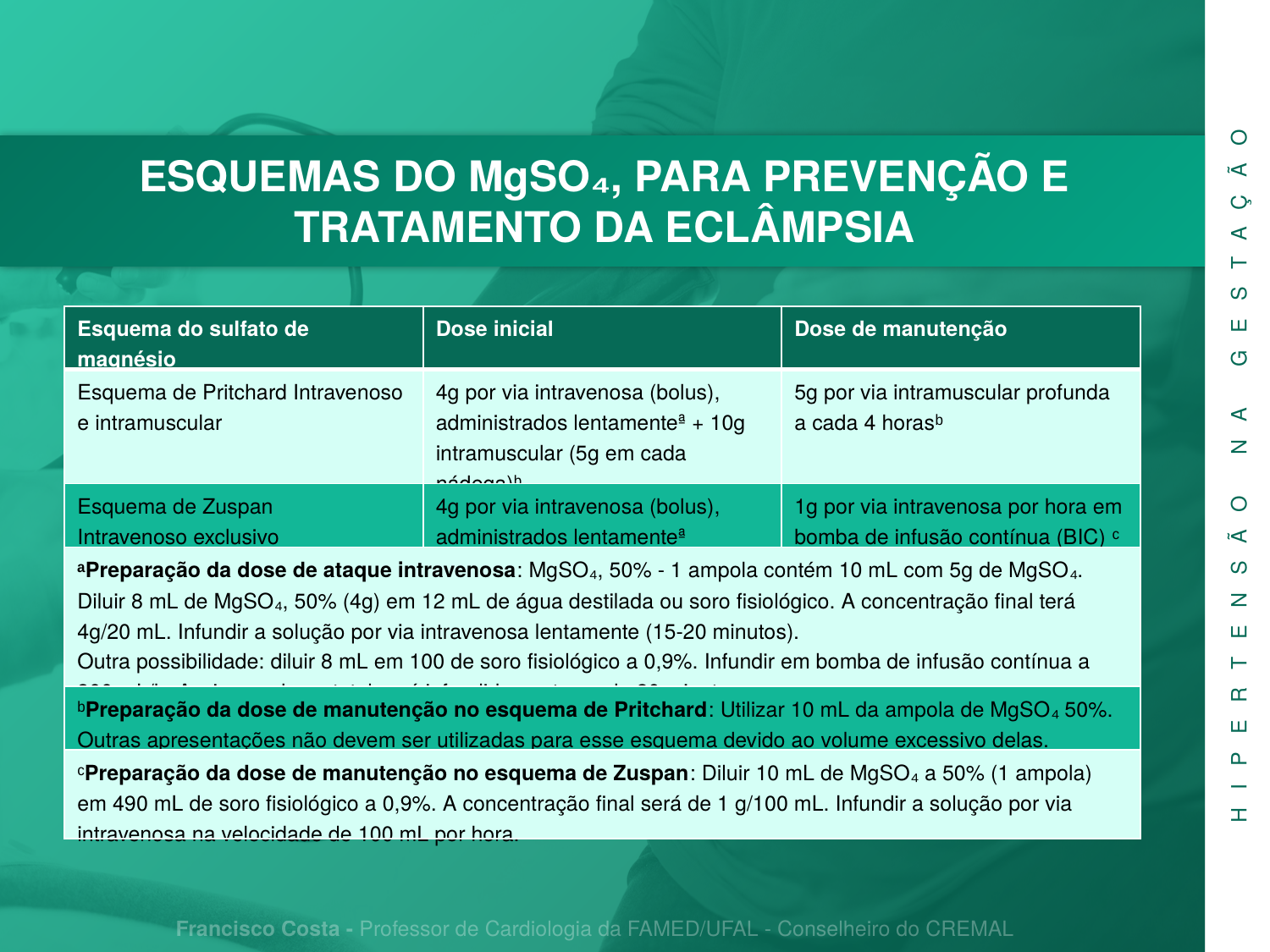

HIPERTENSÃO NA GESTAÇÃO

ESQUEMAS DO MgSO₄, PARA PREVENÇÃO E TRATAMENTO DA ECLÂMPSIA
| Esquema do sulfato de magnésio | Dose inicial | Dose de manutenção |
| --- | --- | --- |
| Esquema de Pritchard Intravenoso e intramuscular | 4g por via intravenosa (bolus), administrados lentamenteª + 10g intramuscular (5g em cada nádega)ᵇ | 5g por via intramuscular profunda a cada 4 horasᵇ |
| Esquema de Zuspan Intravenoso exclusivo | 4g por via intravenosa (bolus), administrados lentamenteª | 1g por via intravenosa por hora em bomba de infusão contínua (BIC) ᶜ |
| ᵃPreparação da dose de ataque intravenosa: MgSO₄, 50% - 1 ampola contém 10 mL com 5g de MgSO₄. Diluir 8 mL de MgSO₄, 50% (4g) em 12 mL de água destilada ou soro fisiológico. A concentração final terá 4g/20 mL. Infundir a solução por via intravenosa lentamente (15-20 minutos). Outra possibilidade: diluir 8 mL em 100 de soro fisiológico a 0,9%. Infundir em bomba de infusão contínua a 300 mL/h. Assim o volume total será infundido em torno de 20 minutos. |  |  |
| ᵇPreparação da dose de manutenção no esquema de Pritchard: Utilizar 10 mL da ampola de MgSO₄ 50%. Outras apresentações não devem ser utilizadas para esse esquema devido ao volume excessivo delas. |  |  |
| ᶜPreparação da dose de manutenção no esquema de Zuspan: Diluir 10 mL de MgSO₄ a 50% (1 ampola) em 490 mL de soro fisiológico a 0,9%. A concentração final será de 1 g/100 mL. Infundir a solução por via intravenosa na velocidade de 100 mL por hora. |  |  |